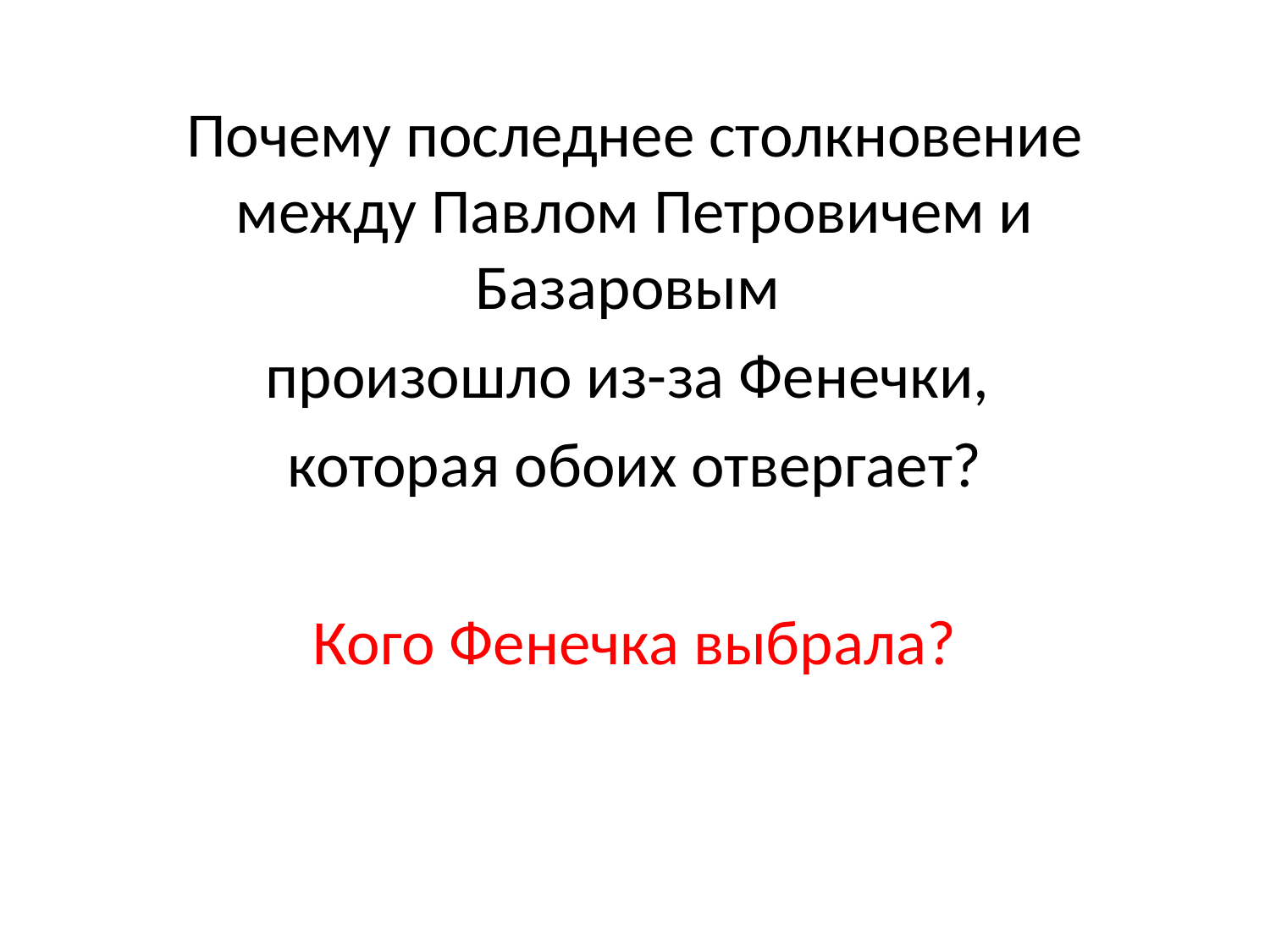

Почему последнее столкновение между Павлом Петровичем и Базаровым
произошло из-за Фенечки,
которая обоих отвергает?

Кого Фенечка выбрала?